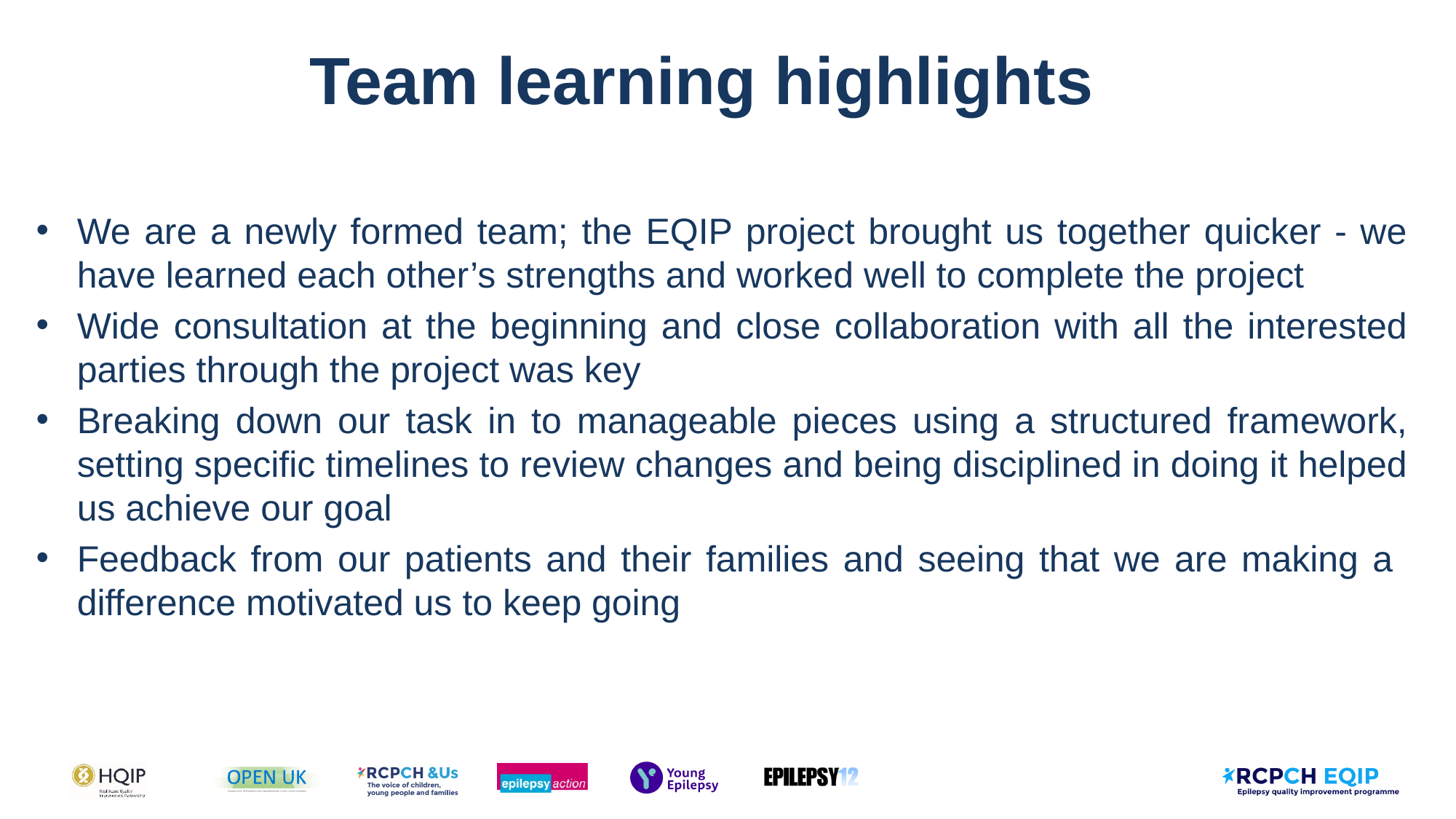

# Team learning highlights

We are a newly formed team; the EQIP project brought us together quicker - we have learned each other’s strengths and worked well to complete the project
Wide consultation at the beginning and close collaboration with all the interested parties through the project was key
Breaking down our task in to manageable pieces using a structured framework, setting specific timelines to review changes and being disciplined in doing it helped us achieve our goal
Feedback from our patients and their families and seeing that we are making a  difference motivated us to keep going